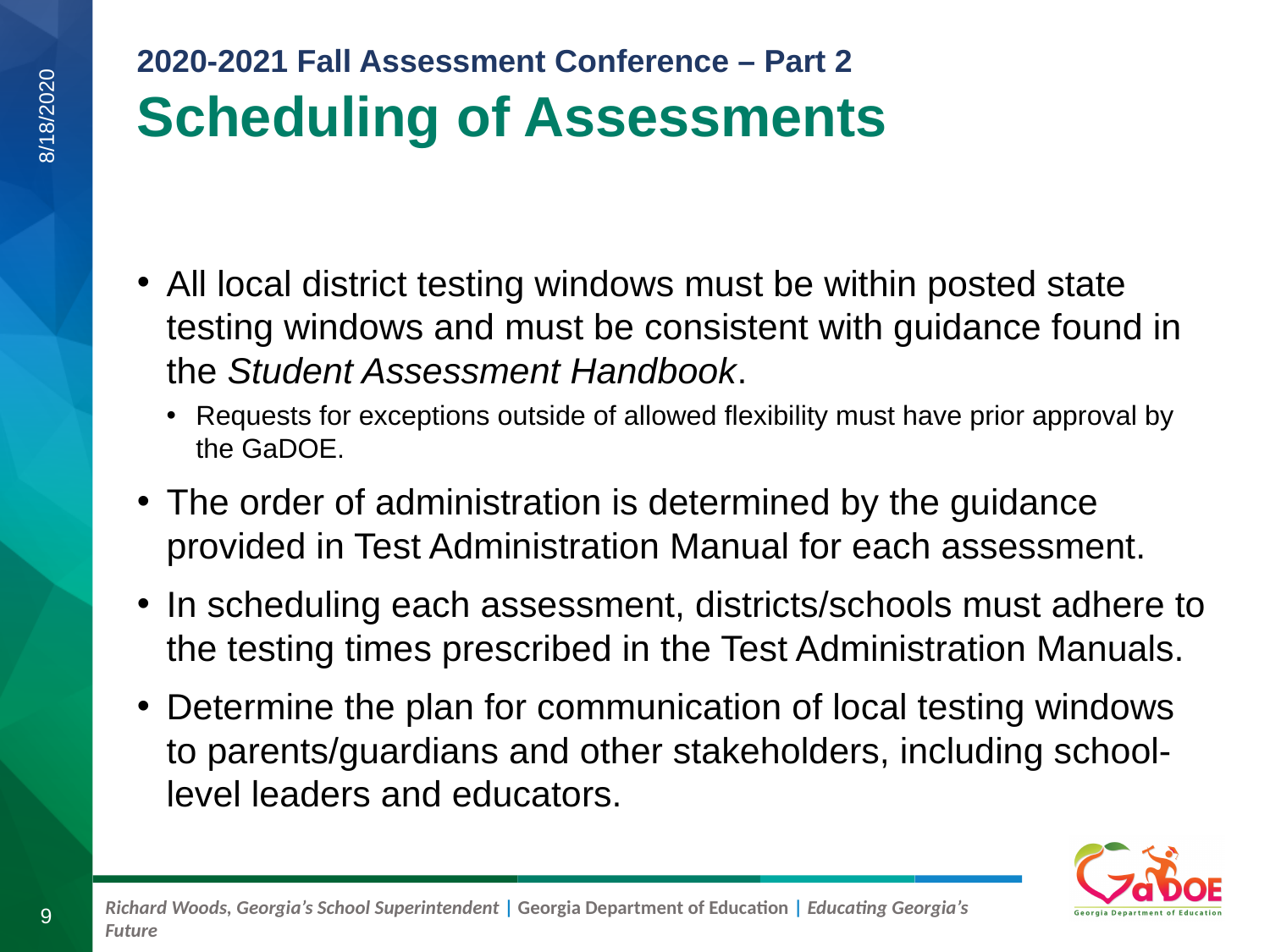

Scheduling of Assessments

8/18/2020
All local district testing windows must be within posted state testing windows and must be consistent with guidance found in the Student Assessment Handbook.
Requests for exceptions outside of allowed flexibility must have prior approval by the GaDOE.
The order of administration is determined by the guidance provided in Test Administration Manual for each assessment.
In scheduling each assessment, districts/schools must adhere to the testing times prescribed in the Test Administration Manuals.
Determine the plan for communication of local testing windows to parents/guardians and other stakeholders, including school-level leaders and educators.
9